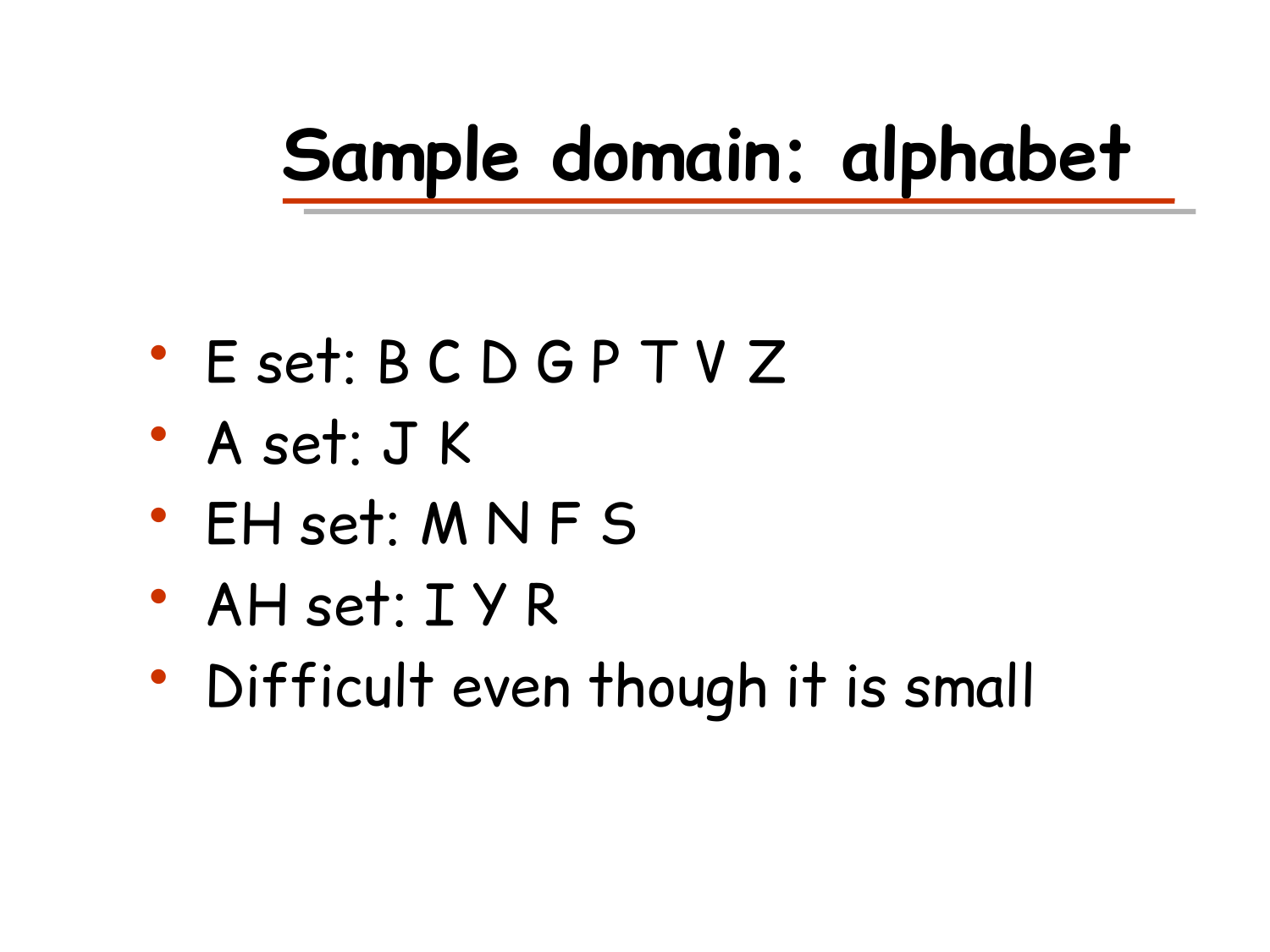

Sample domain: alphabet

E set: B C D G P T V Z
A set: J K
EH set: M N F S
AH set: I Y R
Difficult even though it is small